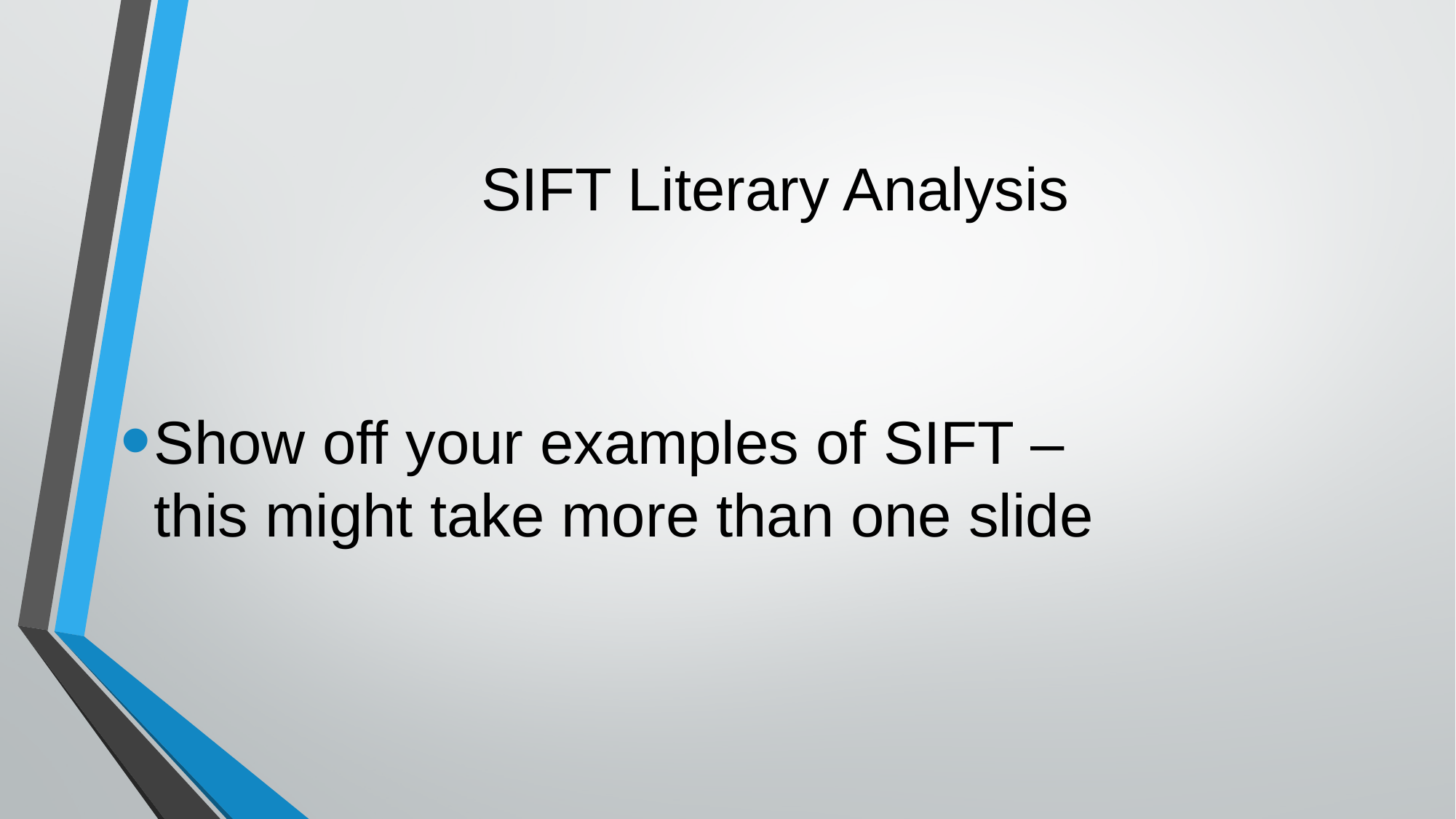

# SIFT Literary Analysis
Show off your examples of SIFT – this might take more than one slide